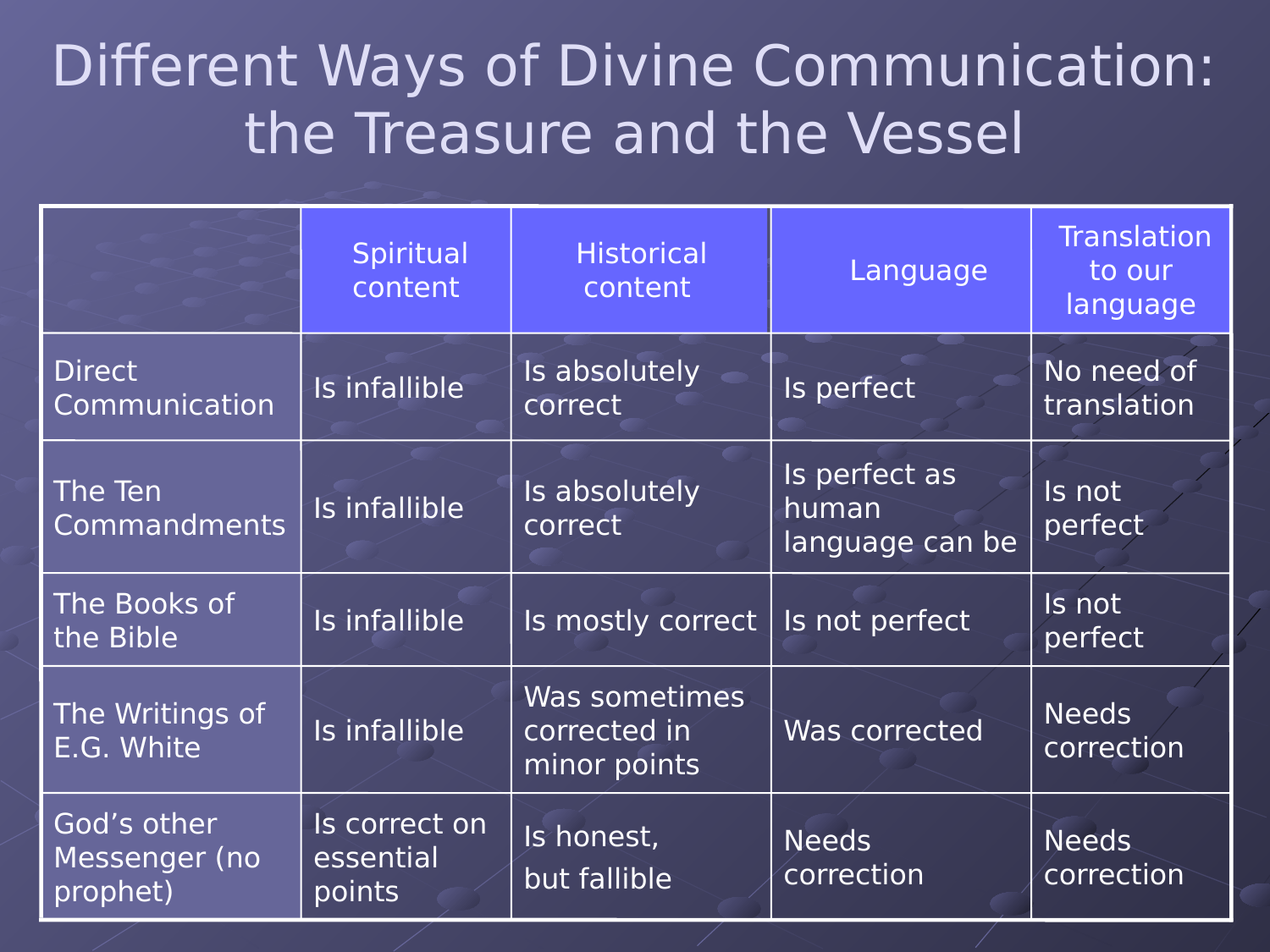

Different Ways of Divine Communication:
the Treasure and the Vessel

   Spiritual   content

    Historical    content

    Language

 Translation to our language

Direct Communication

Is infallible
Is absolutely correct
Is perfect
No need of translation
The Ten Commandments

Is infallible
Is absolutely correct
Is perfect as human language can be
Is not perfect
The Books of the Bible

Is infallible
Is mostly correct
Is not perfect
Is not perfect
The Writings of E.G. White

Is infallible
Was sometimes corrected in minor points
Was corrected
Needs correction
God’s other Messenger (no prophet)

Is correct on essential points
Is honest,
but fallible
Needs correction
Needs correction